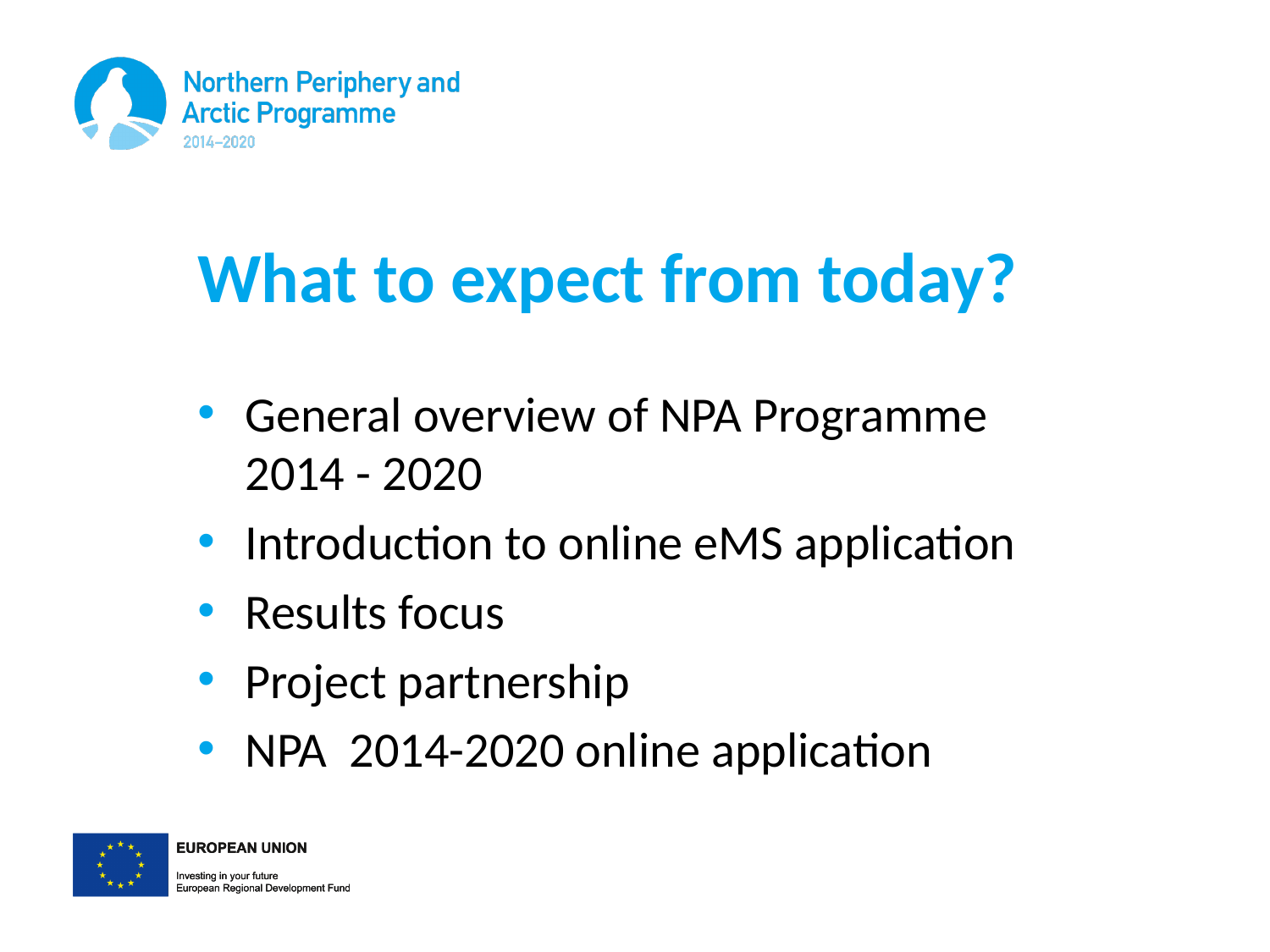

# What to expect from today?
General overview of NPA Programme 2014 - 2020
Introduction to online eMS application
Results focus
Project partnership
NPA  2014-2020 online application